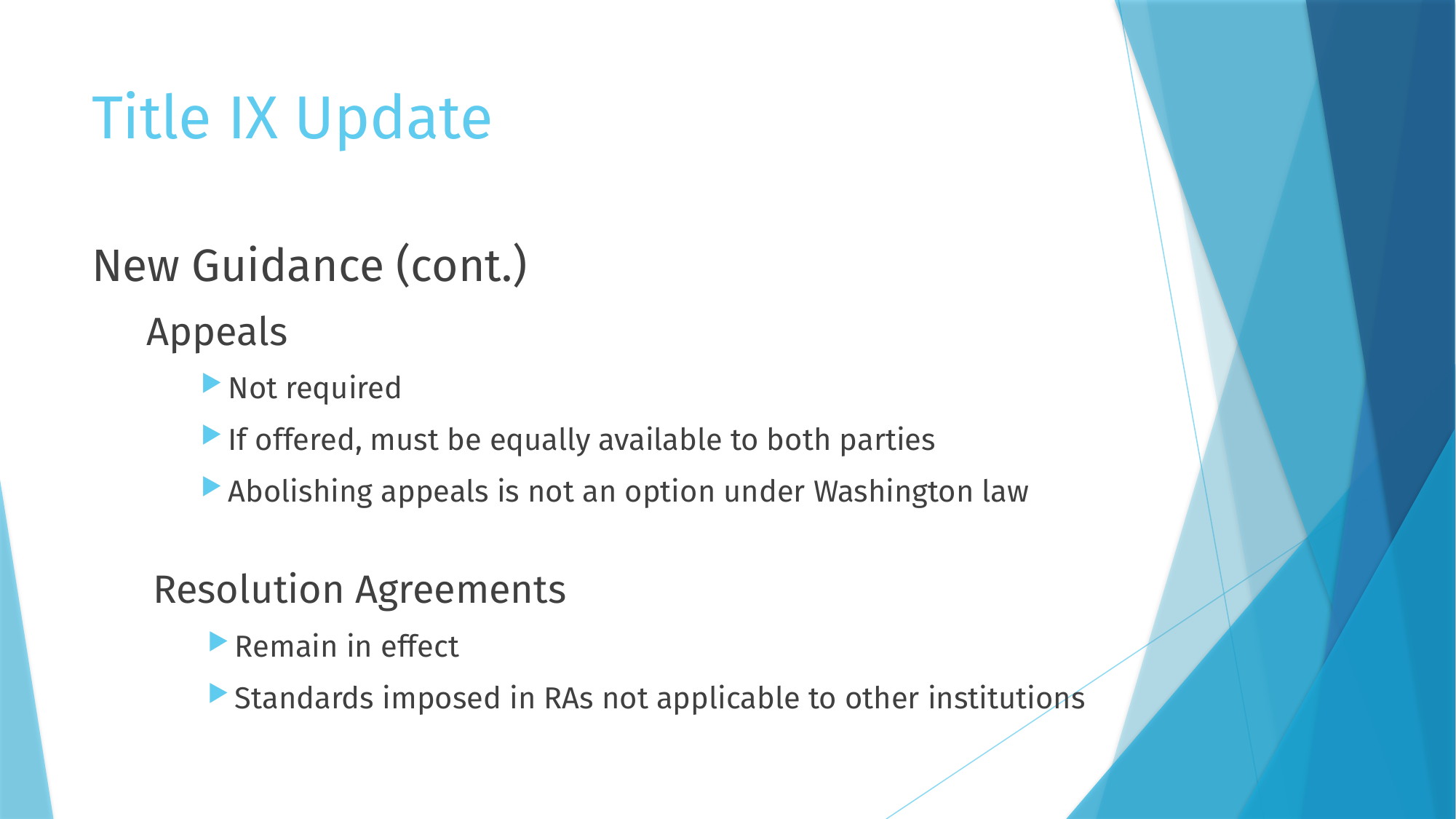

# Title IX Update
New Guidance (cont.)
Appeals
Not required
If offered, must be equally available to both parties
Abolishing appeals is not an option under Washington law

Resolution Agreements
Remain in effect
Standards imposed in RAs not applicable to other institutions